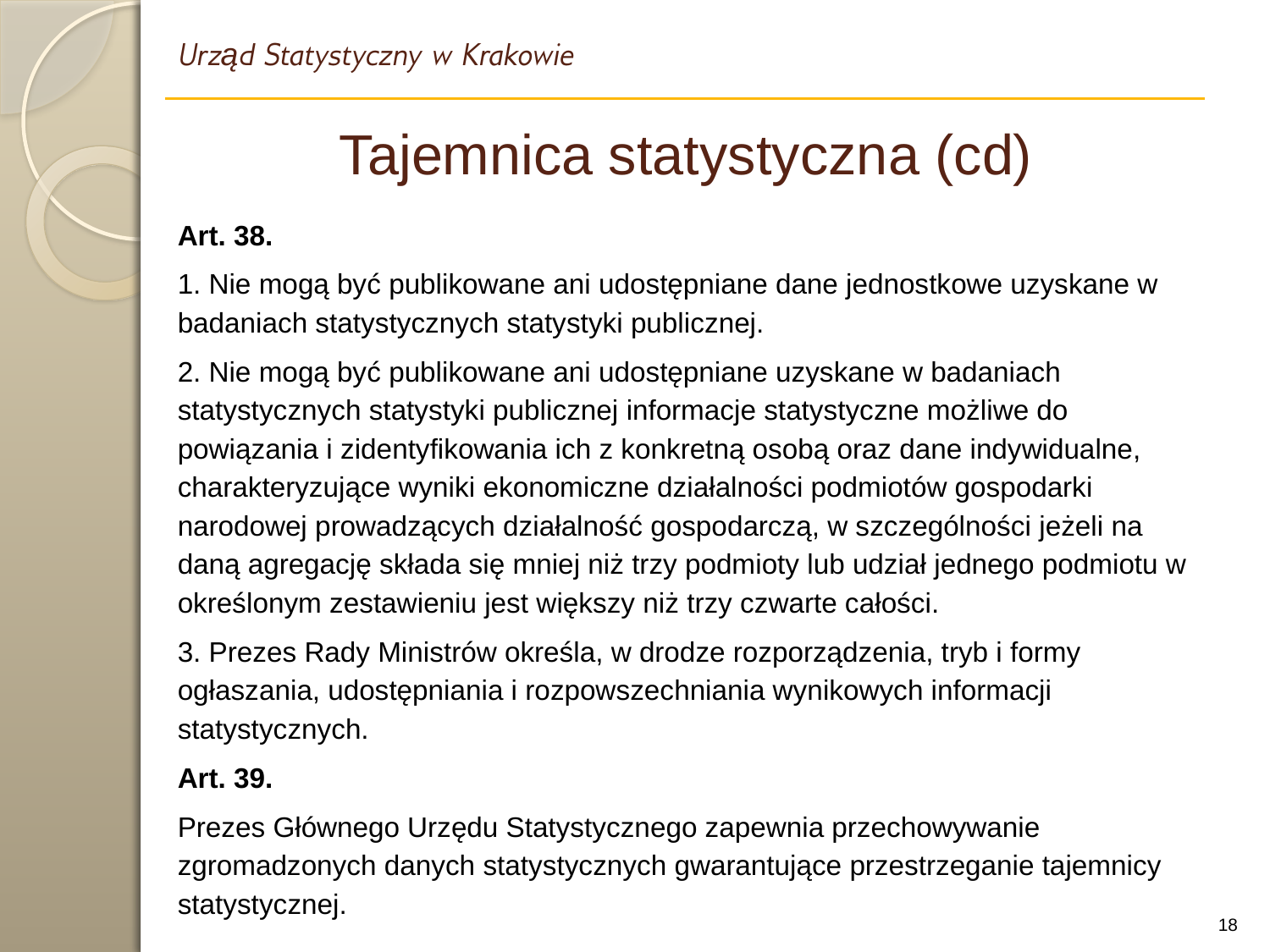

Urząd Statystyczny w Krakowie
Tajemnica statystyczna (cd)
Art. 38.
1. Nie mogą być publikowane ani udostępniane dane jednostkowe uzyskane w badaniach statystycznych statystyki publicznej.
2. Nie mogą być publikowane ani udostępniane uzyskane w badaniach statystycznych statystyki publicznej informacje statystyczne możliwe do powiązania i zidentyfikowania ich z konkretną osobą oraz dane indywidualne, charakteryzujące wyniki ekonomiczne działalności podmiotów gospodarki narodowej prowadzących działalność gospodarczą, w szczególności jeżeli na daną agregację składa się mniej niż trzy podmioty lub udział jednego podmiotu w określonym zestawieniu jest większy niż trzy czwarte całości.
3. Prezes Rady Ministrów określa, w drodze rozporządzenia, tryb i formy ogłaszania, udostępniania i rozpowszechniania wynikowych informacji statystycznych.
Art. 39.
Prezes Głównego Urzędu Statystycznego zapewnia przechowywanie zgromadzonych danych statystycznych gwarantujące przestrzeganie tajemnicy statystycznej.
18